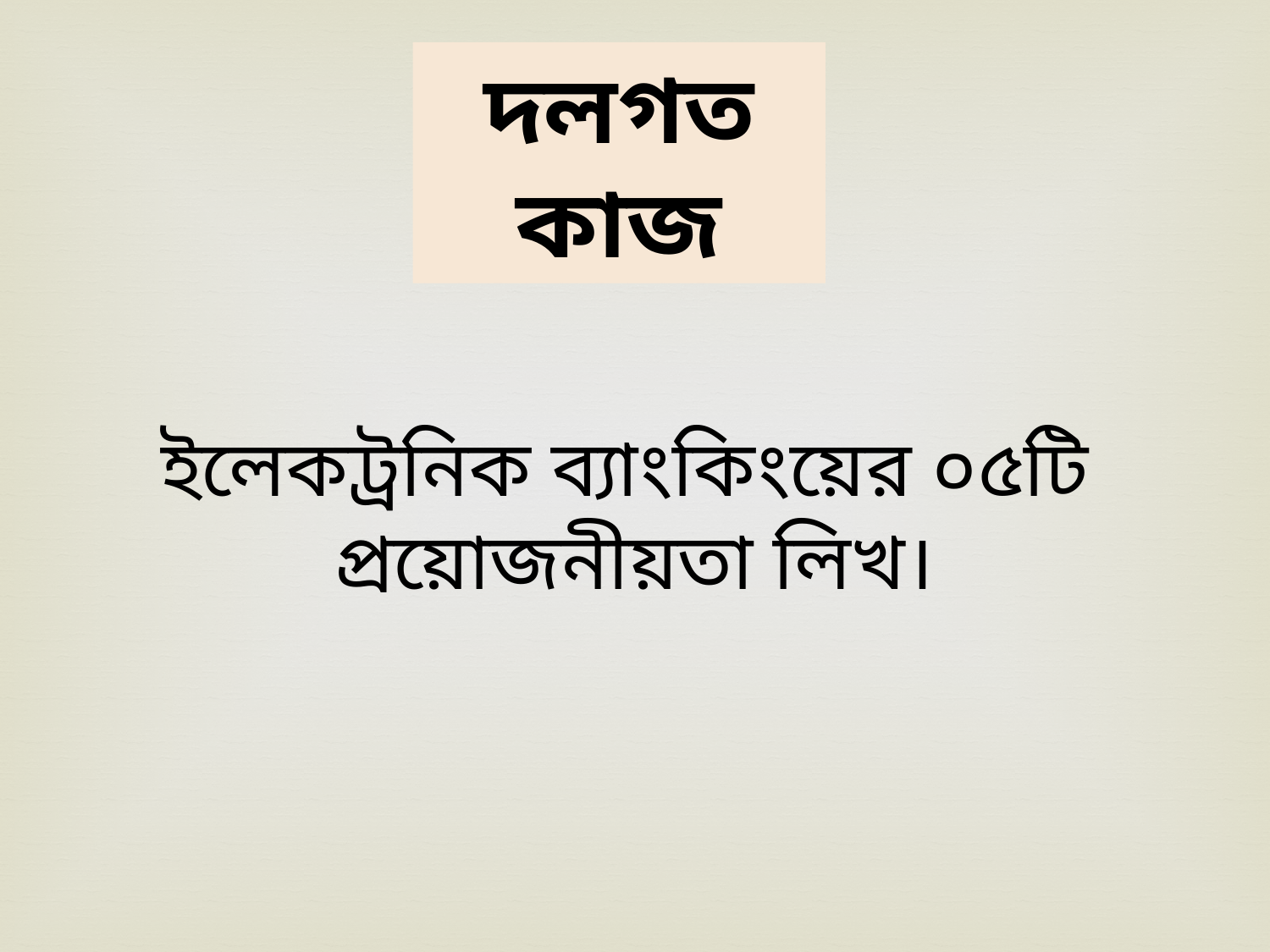

দলগত কাজ
ইলেকট্রনিক ব্যাংকিংয়ের ০৫টি  প্রয়োজনীয়তা লিখ।